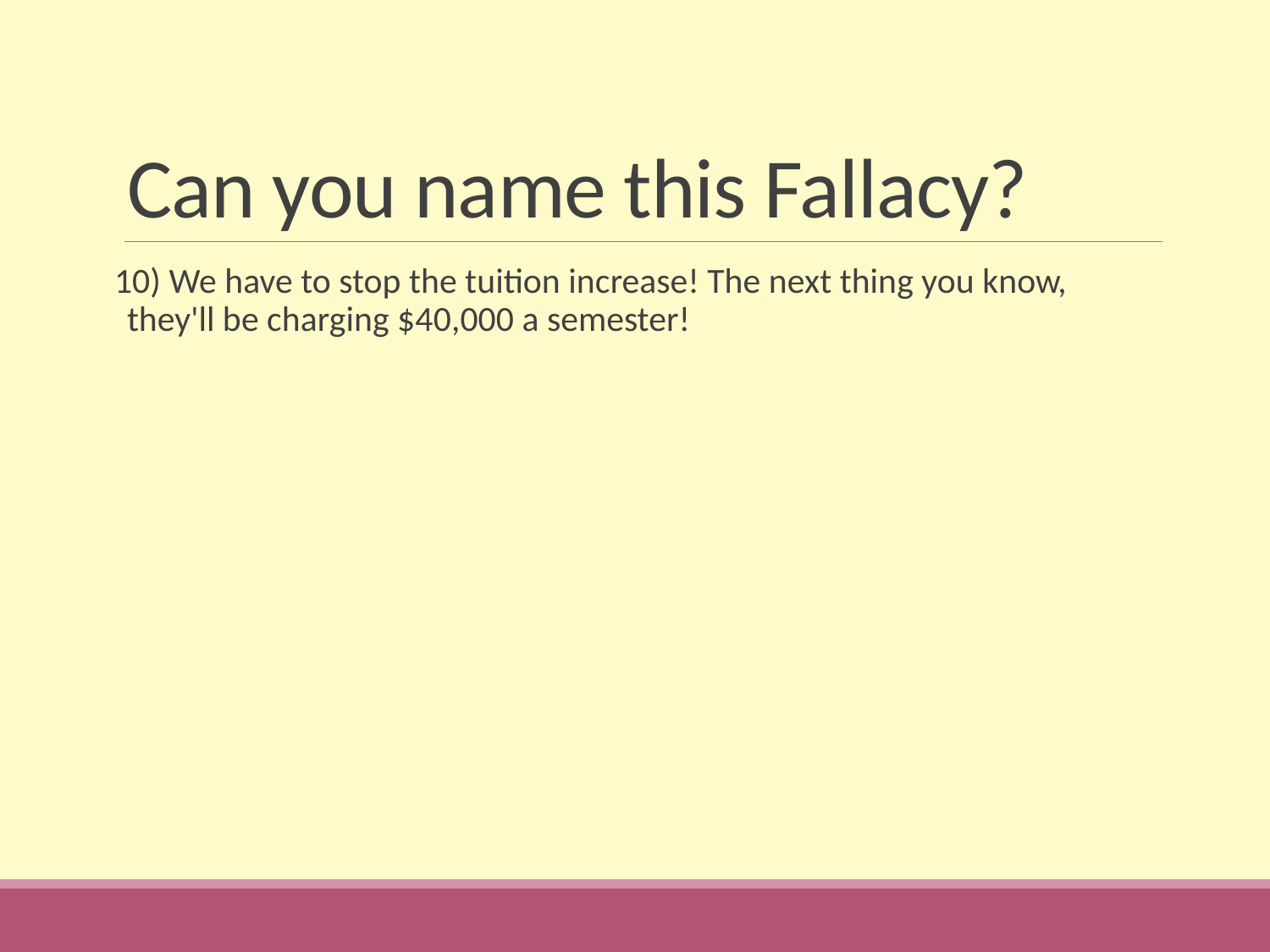

# Can you name this Fallacy?
10) We have to stop the tuition increase! The next thing you know, they'll be charging $40,000 a semester!